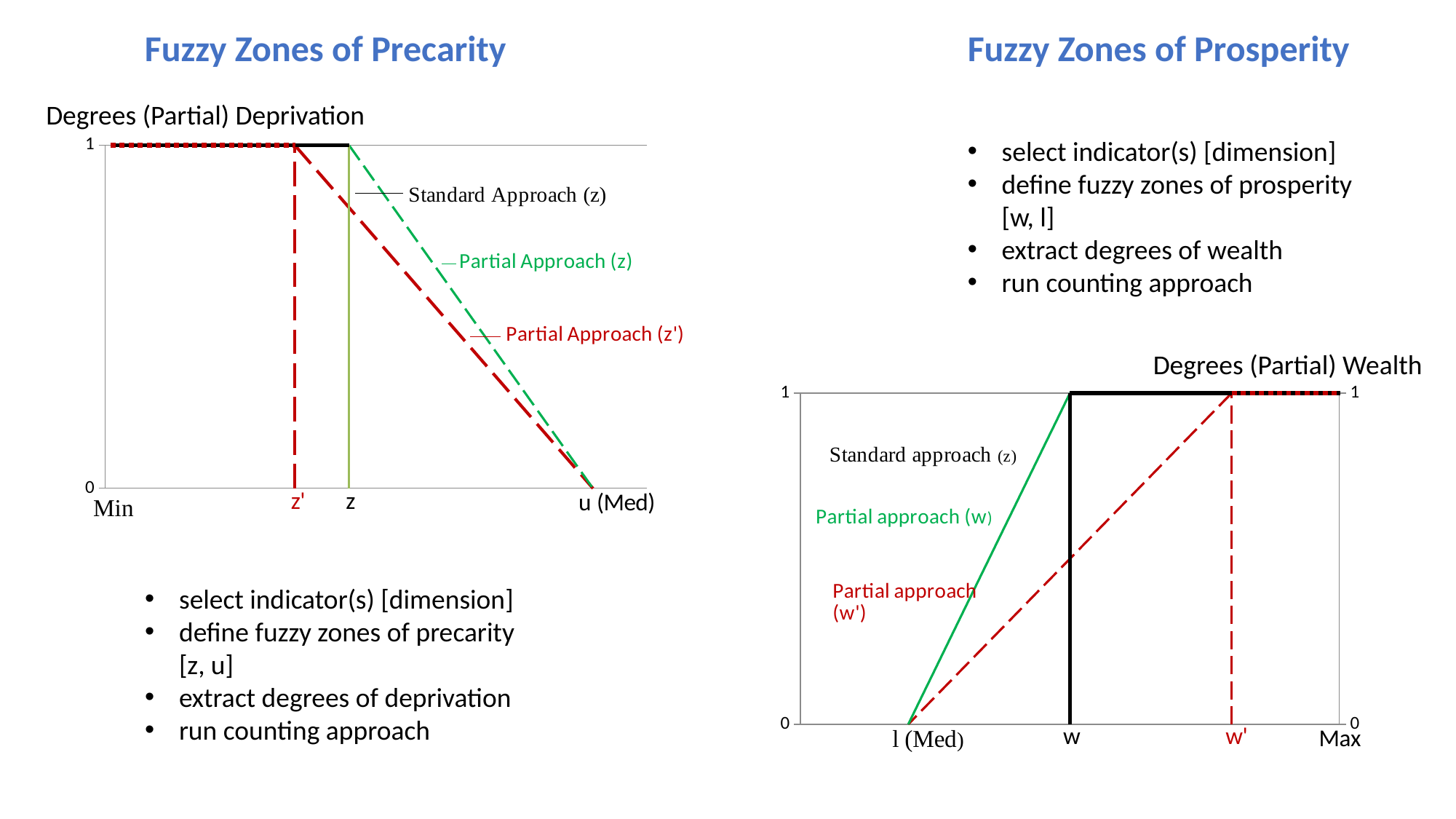

Fuzzy Zones of Prosperity
Fuzzy Zones of Precarity

### Chart

| Category | z' | z |  |  |  |  |
|---|---|---|---|---|---|---|
Degrees (Partial) Deprivation
select indicator(s) [dimension]
define fuzzy zones of prosperity [w, l]
extract degrees of wealth
run counting approach

### Chart

| Category | w' | w |  |  | partial w | partial w' |
|---|---|---|---|---|---|---|
Degrees (Partial) Wealth
select indicator(s) [dimension]
define fuzzy zones of precarity [z, u]
extract degrees of deprivation
run counting approach